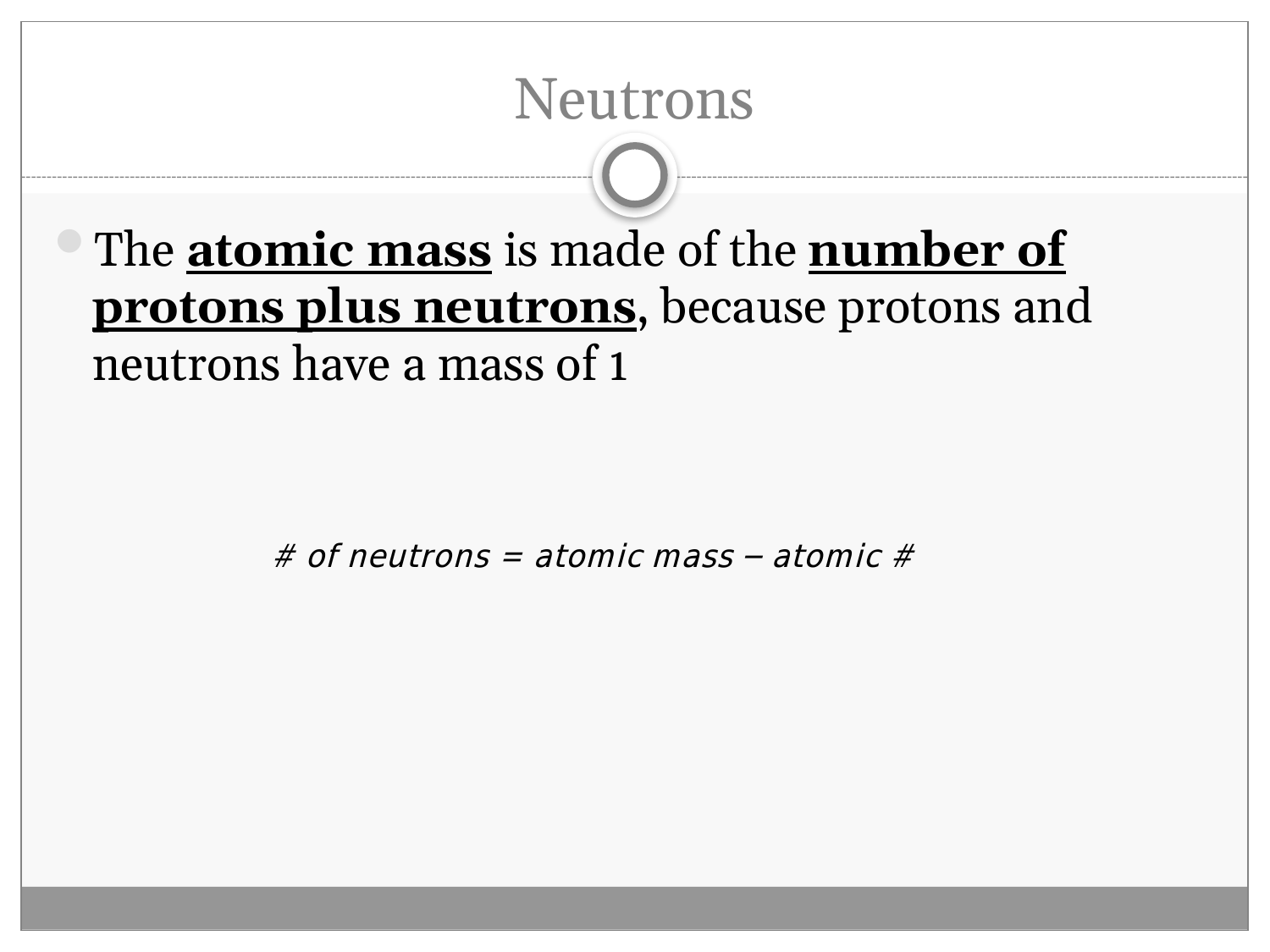

# Neutrons
The atomic mass is made of the number of protons plus neutrons, because protons and neutrons have a mass of 1
# of neutrons = atomic mass – atomic #